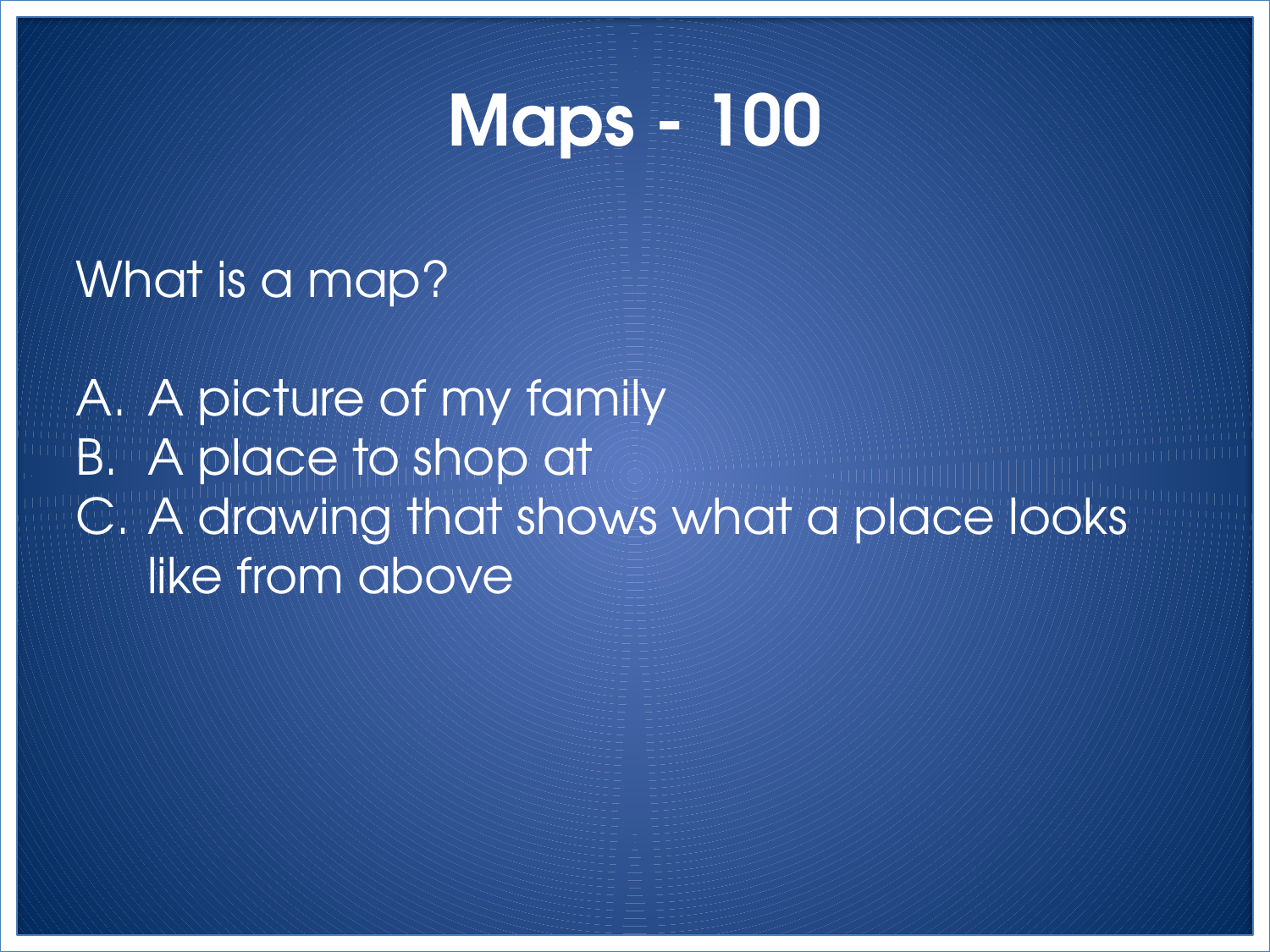

# Maps - 100
What is a map?

A picture of my family
A place to shop at
A drawing that shows what a place looks like from above